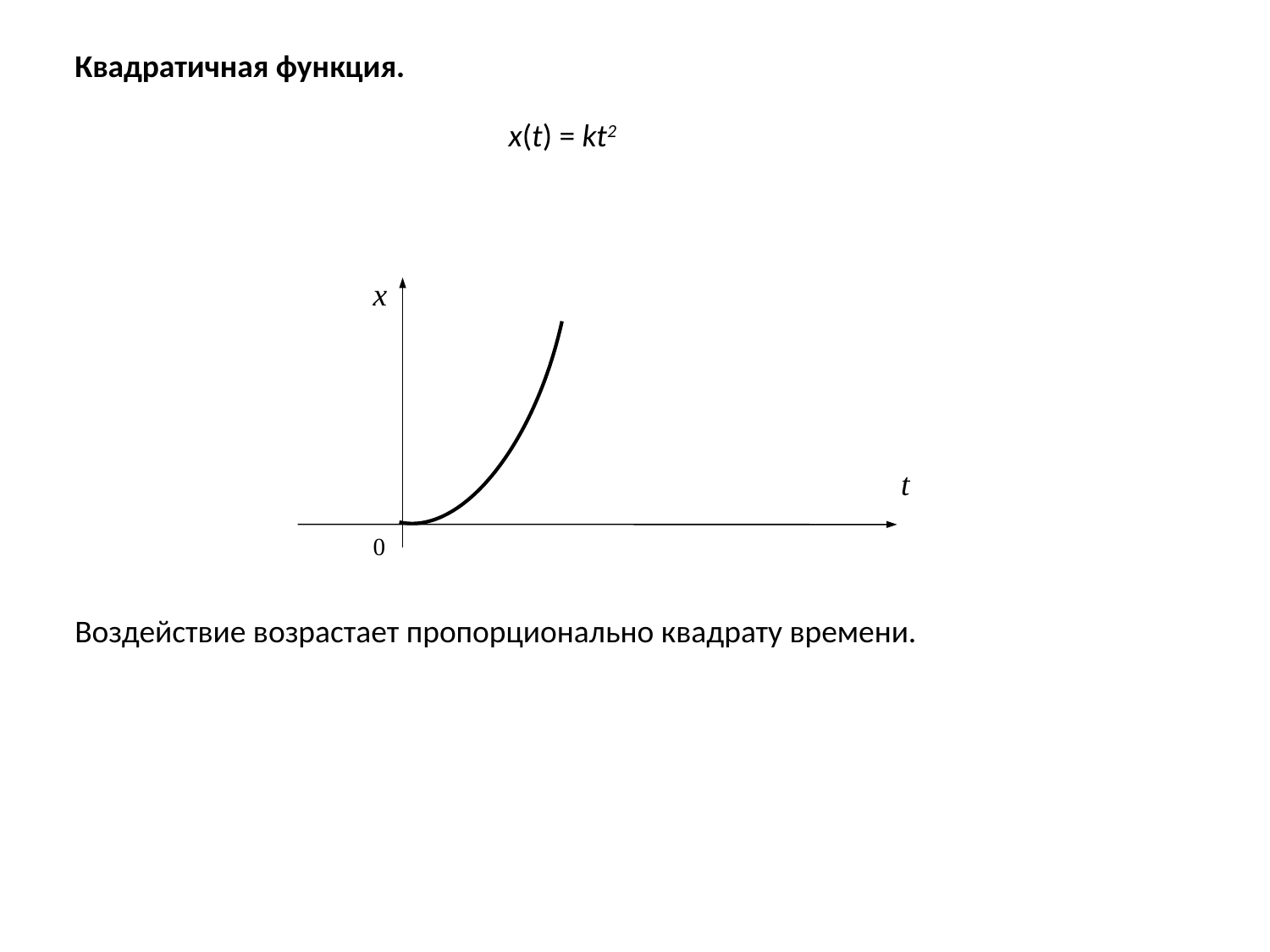

Квадратичная функция.
x(t) = kt2
x

t
0
Воздействие возрастает пропорционально квадрату времени.